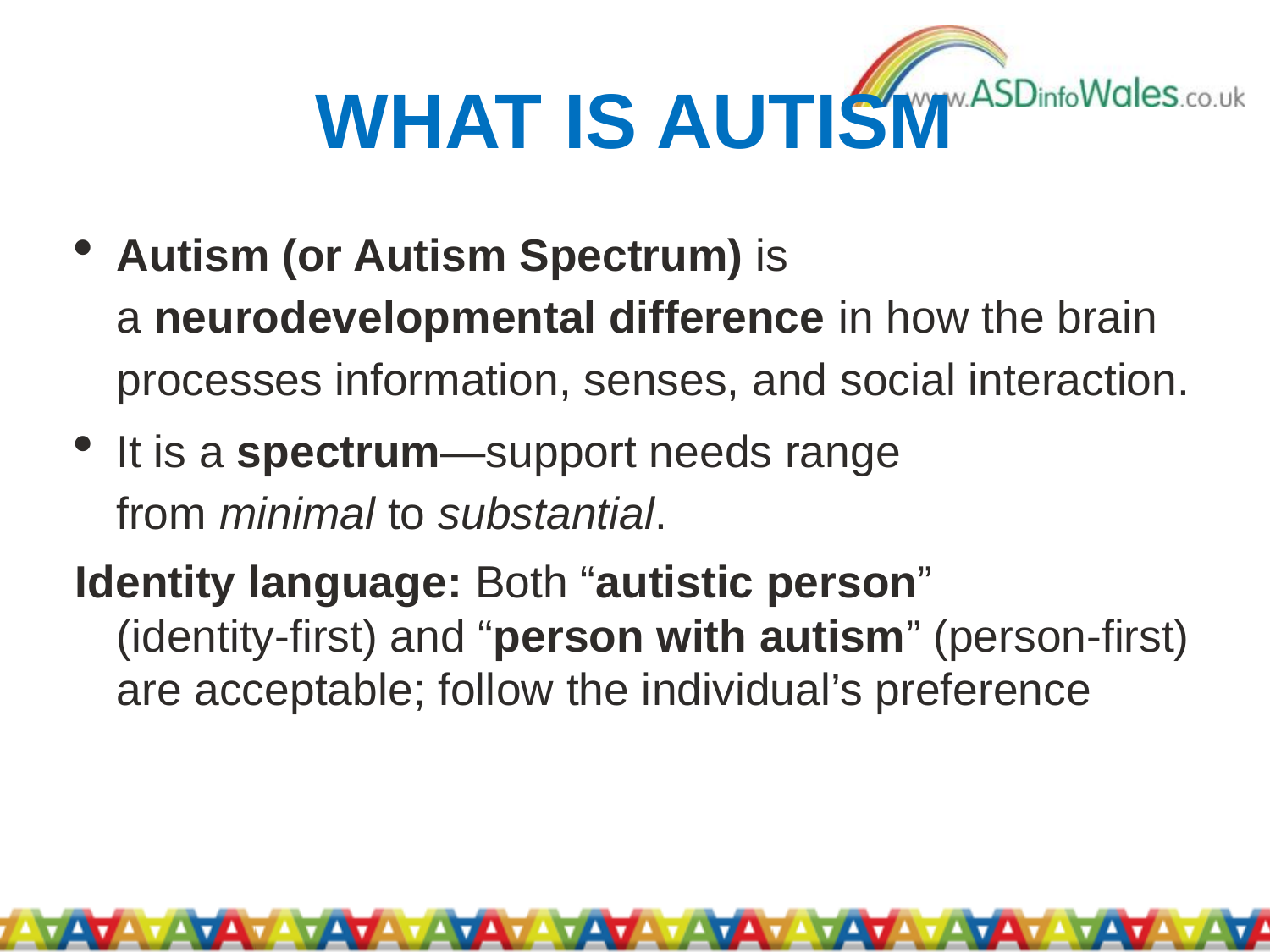

# WHAT IS AUTISM
Autism (or Autism Spectrum) is a neurodevelopmental difference in how the brain processes information, senses, and social interaction.
It is a spectrum—support needs range from minimal to substantial.
Identity language: Both “autistic person” (identity‑first) and “person with autism” (person‑first) are acceptable; follow the individual’s preference